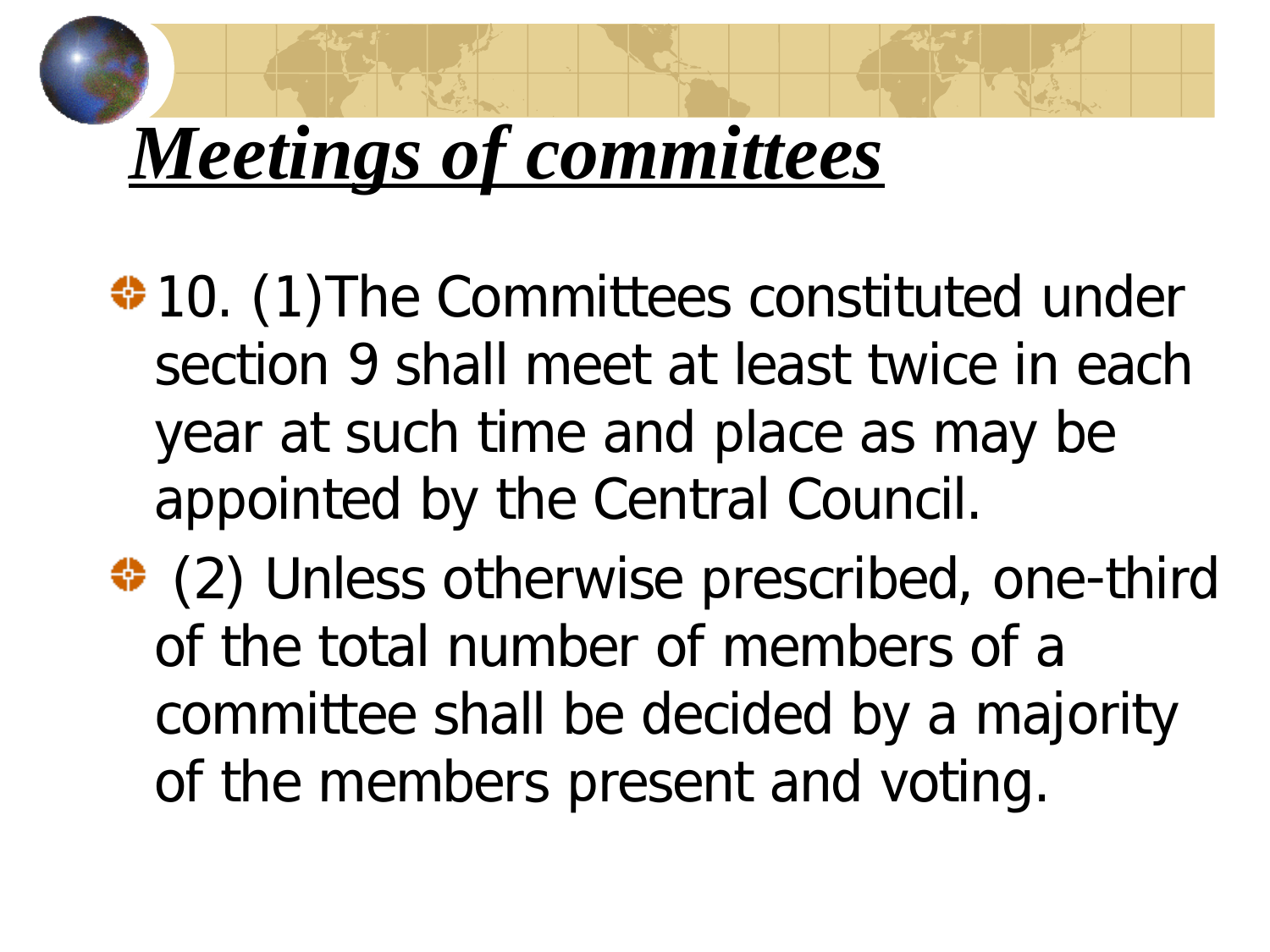

# Meetings of committees
10. (1)The Committees constituted under section 9 shall meet at least twice in each year at such time and place as may be appointed by the Central Council.
 (2) Unless otherwise prescribed, one-third of the total number of members of a committee shall be decided by a majority of the members present and voting.